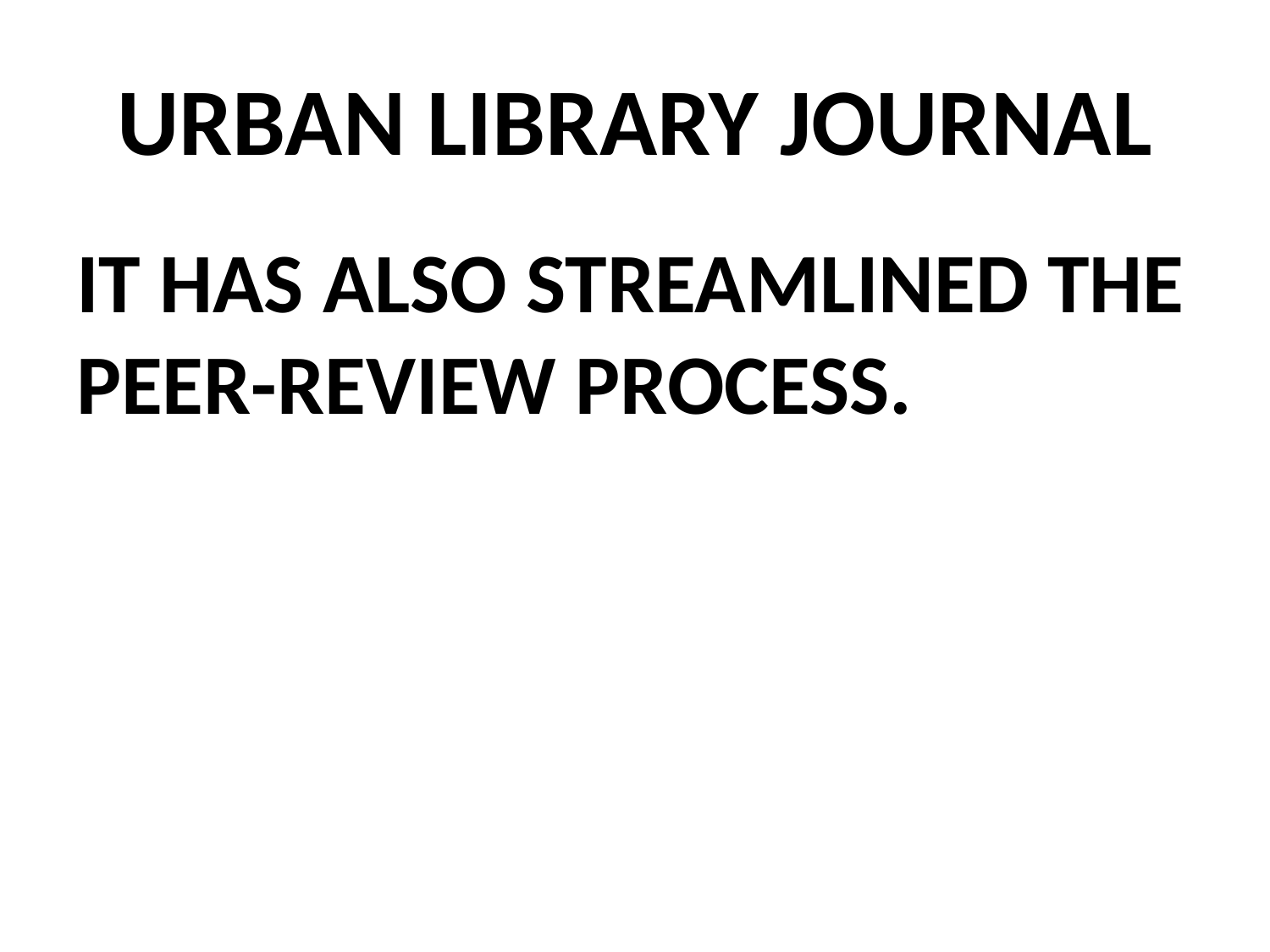

# URBAN LIBRARY JOURNAL
IT HAS ALSO STREAMLINED THE PEER-REVIEW PROCESS.